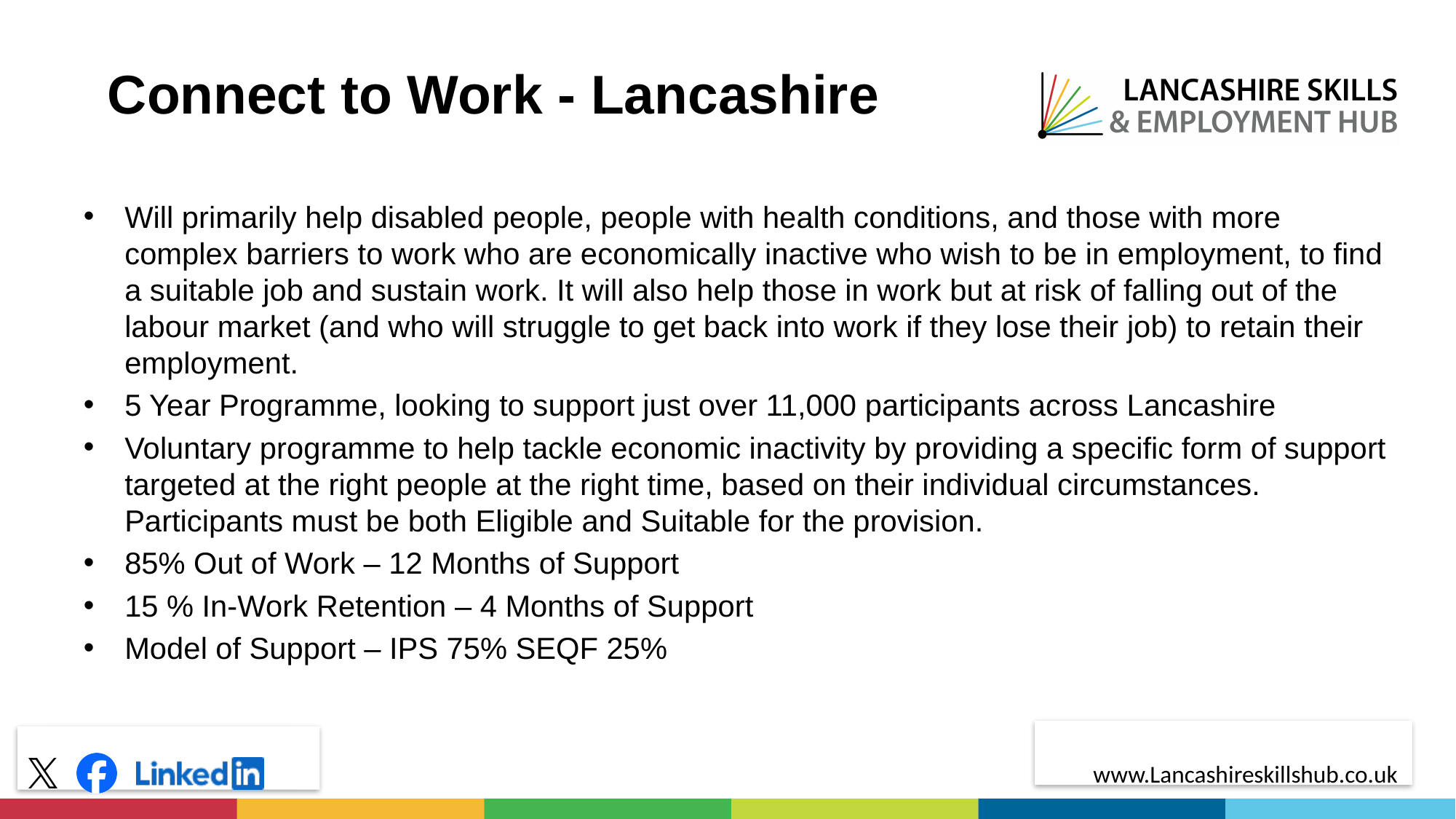

# Connect to Work - Lancashire

Will primarily help disabled people, people with health conditions, and those with more complex barriers to work who are economically inactive who wish to be in employment, to find a suitable job and sustain work. It will also help those in work but at risk of falling out of the labour market (and who will struggle to get back into work if they lose their job) to retain their employment.
5 Year Programme, looking to support just over 11,000 participants across Lancashire
Voluntary programme to help tackle economic inactivity by providing a specific form of support targeted at the right people at the right time, based on their individual circumstances. Participants must be both Eligible and Suitable for the provision.
85% Out of Work – 12 Months of Support
15 % In-Work Retention – 4 Months of Support
Model of Support – IPS 75% SEQF 25%